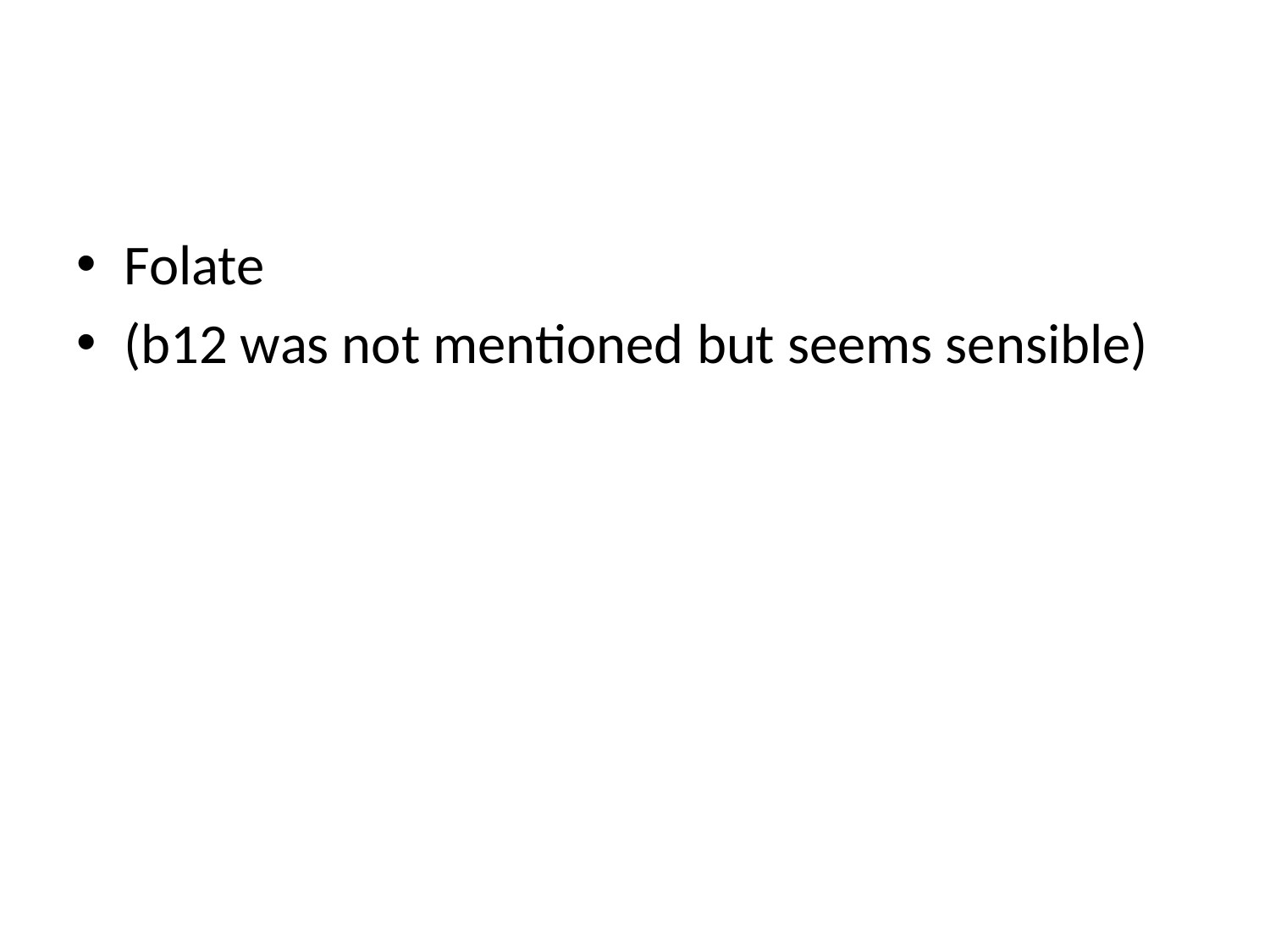

#
Folate
(b12 was not mentioned but seems sensible)